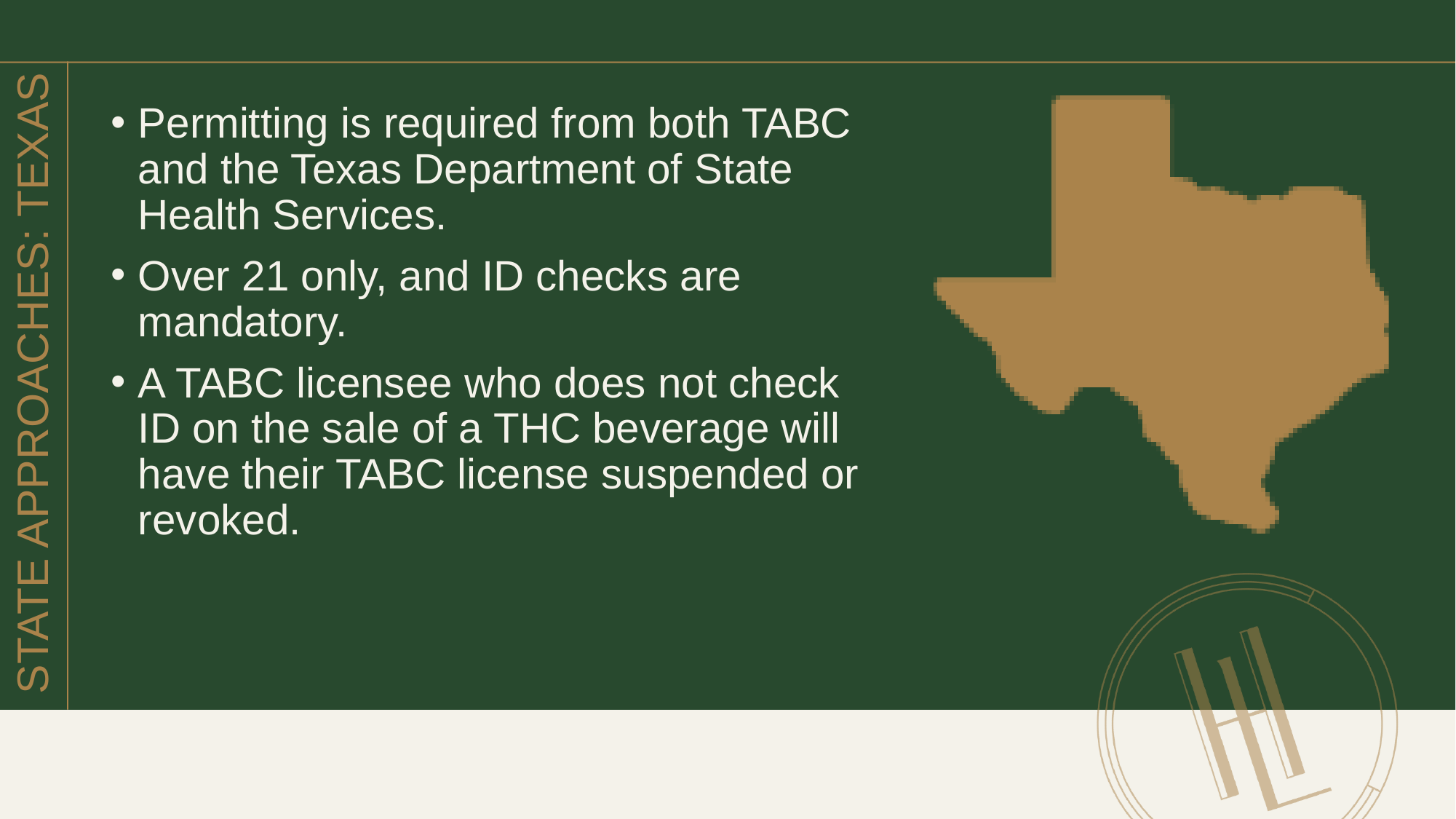

Permitting is required from both TABC and the Texas Department of State Health Services.
Over 21 only, and ID checks are mandatory.
A TABC licensee who does not check ID on the sale of a THC beverage will have their TABC license suspended or revoked.

# STATE APPROACHES: TEXAS